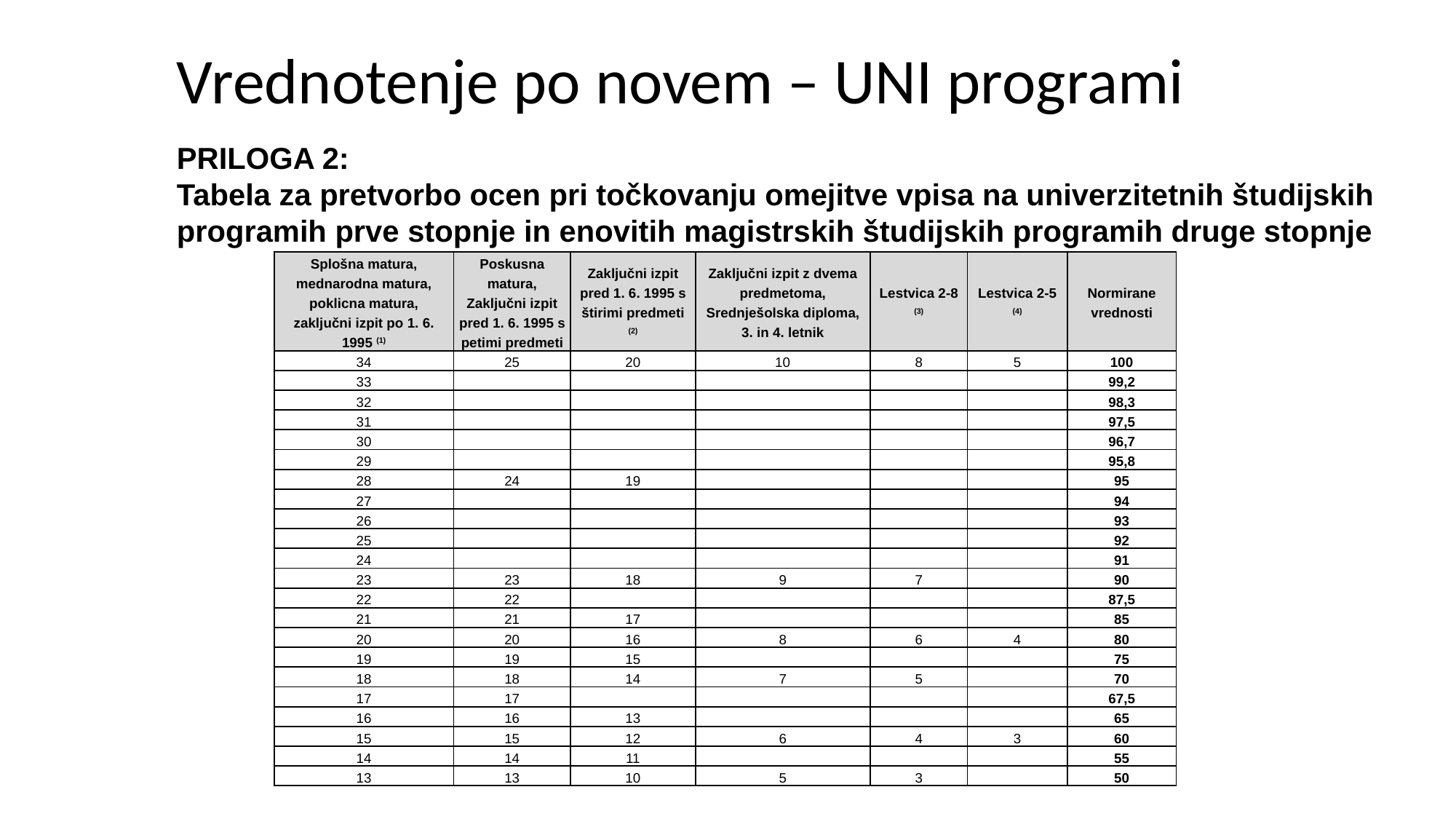

# Vrednotenje po novem – UNI programi
PRILOGA 2:
Tabela za pretvorbo ocen pri točkovanju omejitve vpisa na univerzitetnih študijskih programih prve stopnje in enovitih magistrskih študijskih programih druge stopnje

| Splošna matura, mednarodna matura, poklicna matura, zaključni izpit po 1. 6. 1995 (1) | Poskusna matura, Zaključni izpit pred 1. 6. 1995 s petimi predmeti | Zaključni izpit pred 1. 6. 1995 s štirimi predmeti (2) | Zaključni izpit z dvema predmetoma, Srednješolska diploma, 3. in 4. letnik | Lestvica 2-8 (3) | Lestvica 2-5 (4) | Normirane vrednosti |
| --- | --- | --- | --- | --- | --- | --- |
| 34 | 25 | 20 | 10 | 8 | 5 | 100 |
| 33 |  |  |  |  |  | 99,2 |
| 32 |  |  |  |  |  | 98,3 |
| 31 |  |  |  |  |  | 97,5 |
| 30 |  |  |  |  |  | 96,7 |
| 29 |  |  |  |  |  | 95,8 |
| 28 | 24 | 19 |  |  |  | 95 |
| 27 |  |  |  |  |  | 94 |
| 26 |  |  |  |  |  | 93 |
| 25 |  |  |  |  |  | 92 |
| 24 |  |  |  |  |  | 91 |
| 23 | 23 | 18 | 9 | 7 |  | 90 |
| 22 | 22 |  |  |  |  | 87,5 |
| 21 | 21 | 17 |  |  |  | 85 |
| 20 | 20 | 16 | 8 | 6 | 4 | 80 |
| 19 | 19 | 15 |  |  |  | 75 |
| 18 | 18 | 14 | 7 | 5 |  | 70 |
| 17 | 17 |  |  |  |  | 67,5 |
| 16 | 16 | 13 |  |  |  | 65 |
| 15 | 15 | 12 | 6 | 4 | 3 | 60 |
| 14 | 14 | 11 |  |  |  | 55 |
| 13 | 13 | 10 | 5 | 3 |  | 50 |